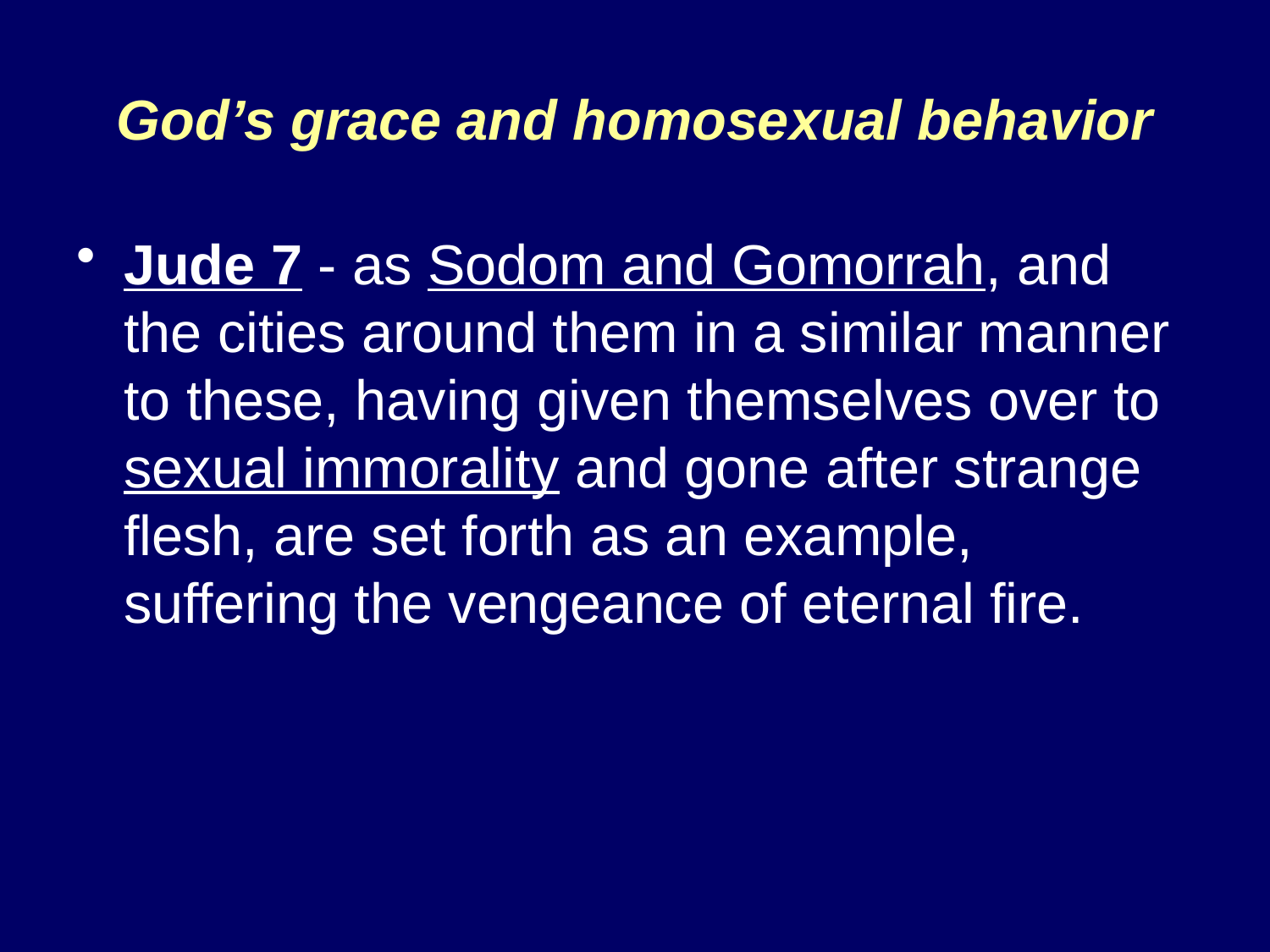

God’s grace and homosexual behavior
Jude 7 - as Sodom and Gomorrah, and the cities around them in a similar manner to these, having given themselves over to sexual immorality and gone after strange flesh, are set forth as an example, suffering the vengeance of eternal fire.